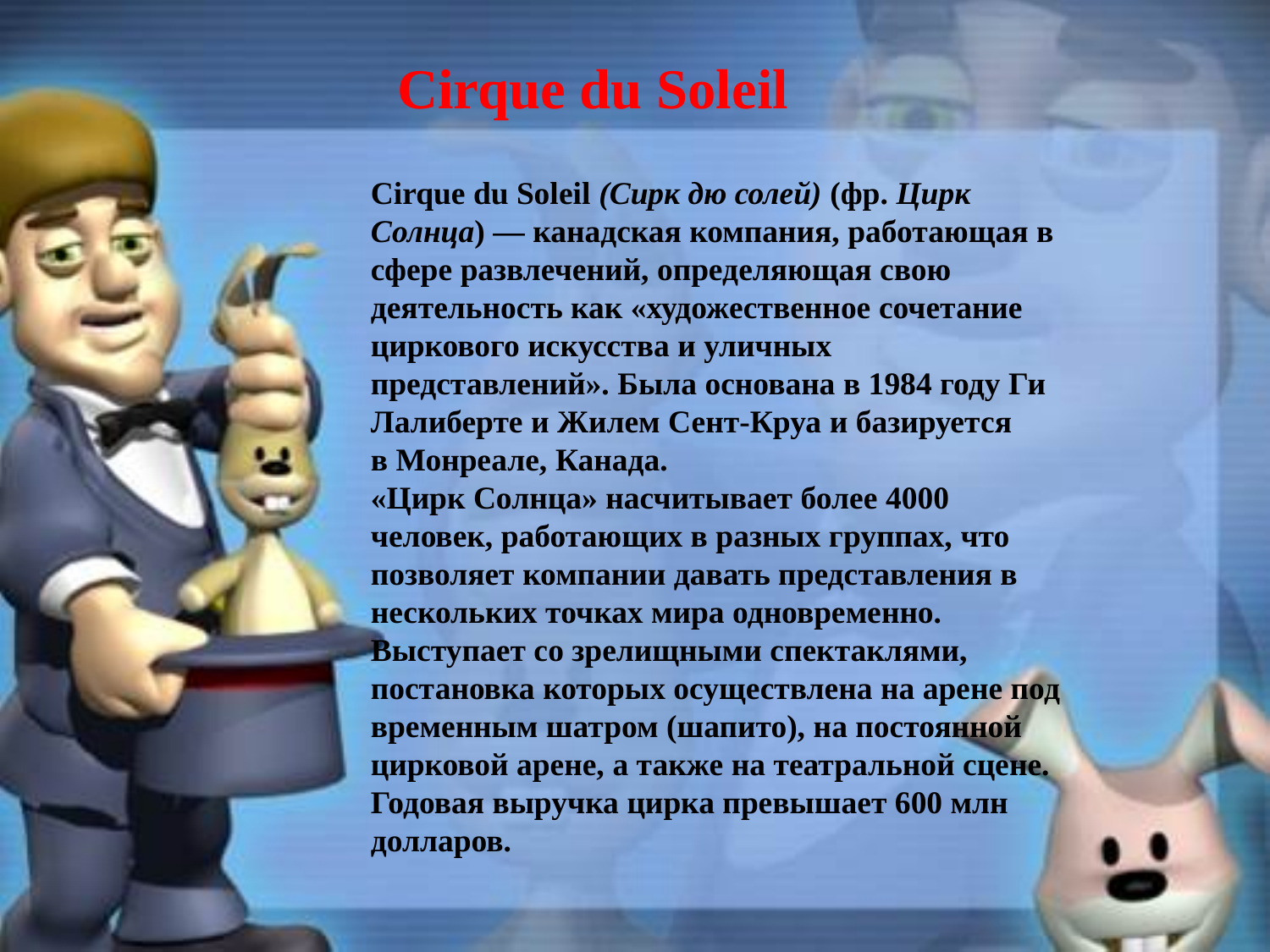

Cirque du Soleil
Cirque du Soleil (Сирк дю солей) (фр. Цирк Солнца) — канадская компания, работающая в сфере развлечений, определяющая свою деятельность как «художественное сочетание циркового искусства и уличных представлений». Была основана в 1984 году Ги Лалиберте и Жилем Сент-Круа и базируется в Монреале, Канада.
«Цирк Солнца» насчитывает более 4000 человек, работающих в разных группах, что позволяет компании давать представления в нескольких точках мира одновременно. Выступает со зрелищными спектаклями, постановка которых осуществлена на арене под временным шатром (шапито), на постоянной цирковой арене, а также на театральной сцене. Годовая выручка цирка превышает 600 млн долларов.